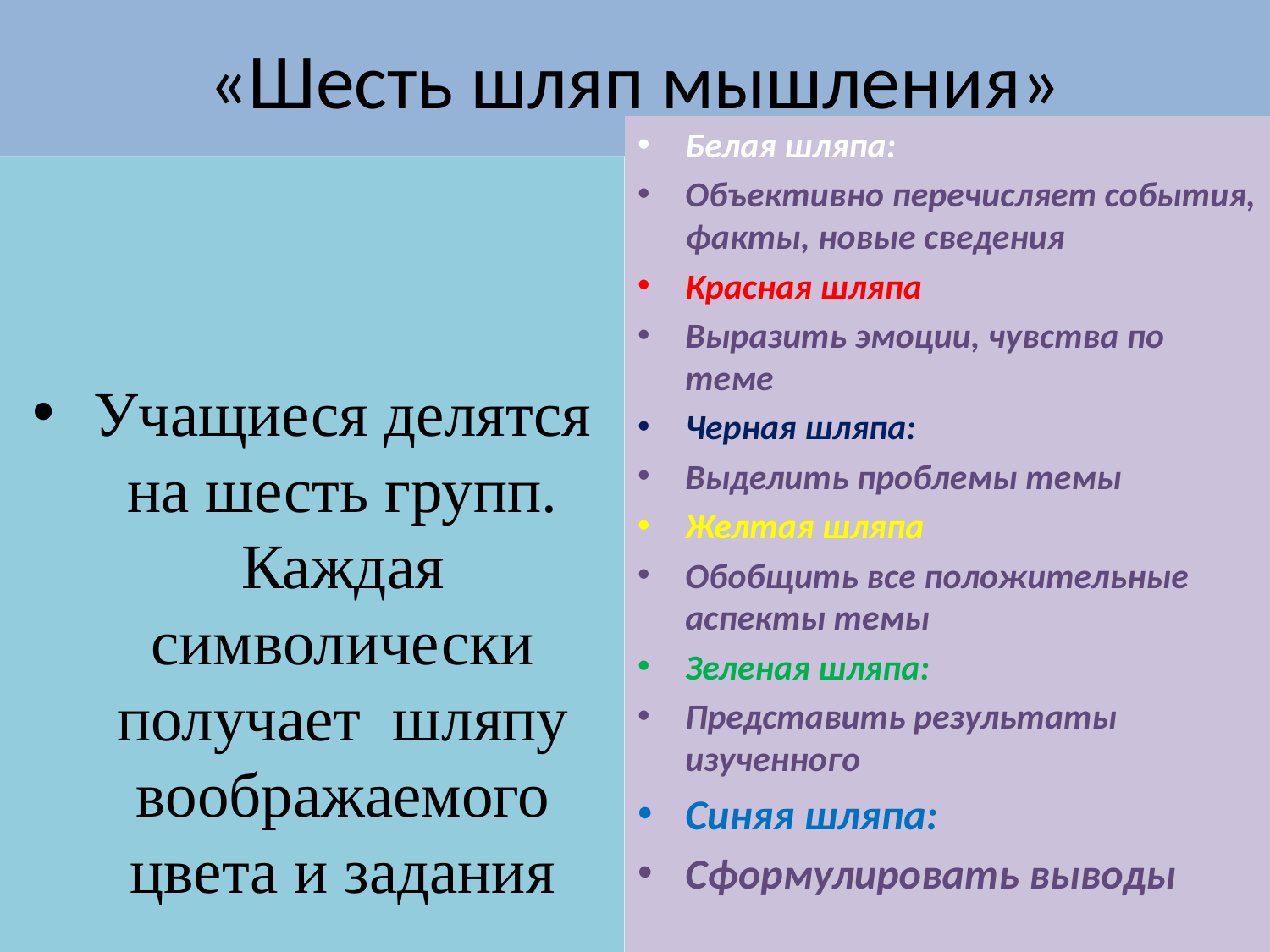

# «Шесть шляп мышления»
Белая шляпа:
Объективно перечисляет события, факты, новые сведения
Красная шляпа
Выразить эмоции, чувства по теме
Черная шляпа:
Выделить проблемы темы
Желтая шляпа
Обобщить все положительные аспекты темы
Зеленая шляпа:
Представить результаты изученного
Синяя шляпа:
Сформулировать выводы

Учащиеся делятся на шесть групп. Каждая символически получает  шляпу воображаемого цвета и задания